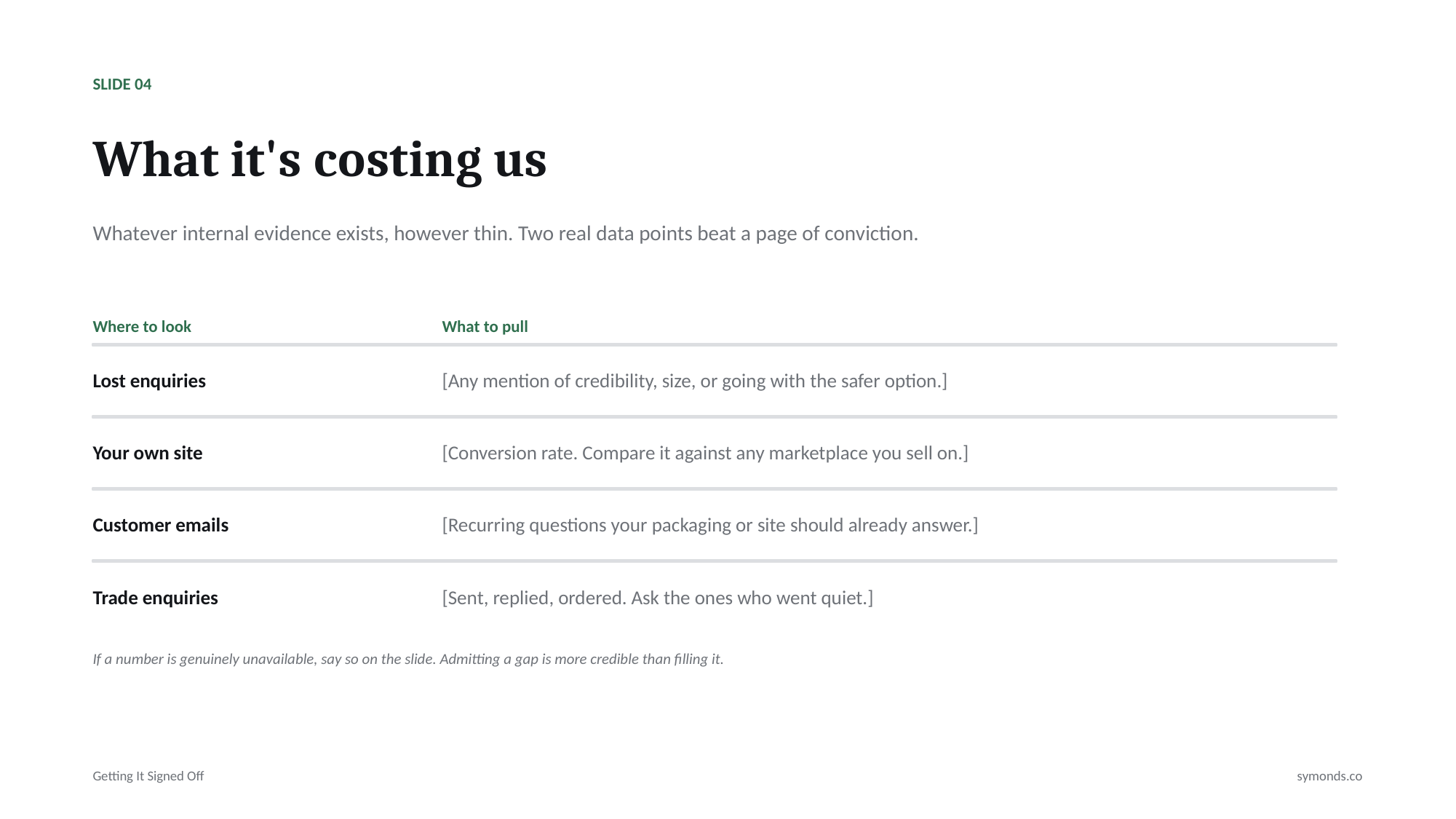

SLIDE 04
What it's costing us
Whatever internal evidence exists, however thin. Two real data points beat a page of conviction.
Where to look
What to pull

Lost enquiries
[Any mention of credibility, size, or going with the safer option.]

Your own site
[Conversion rate. Compare it against any marketplace you sell on.]

Customer emails
[Recurring questions your packaging or site should already answer.]

Trade enquiries
[Sent, replied, ordered. Ask the ones who went quiet.]
If a number is genuinely unavailable, say so on the slide. Admitting a gap is more credible than filling it.
Getting It Signed Off
symonds.co